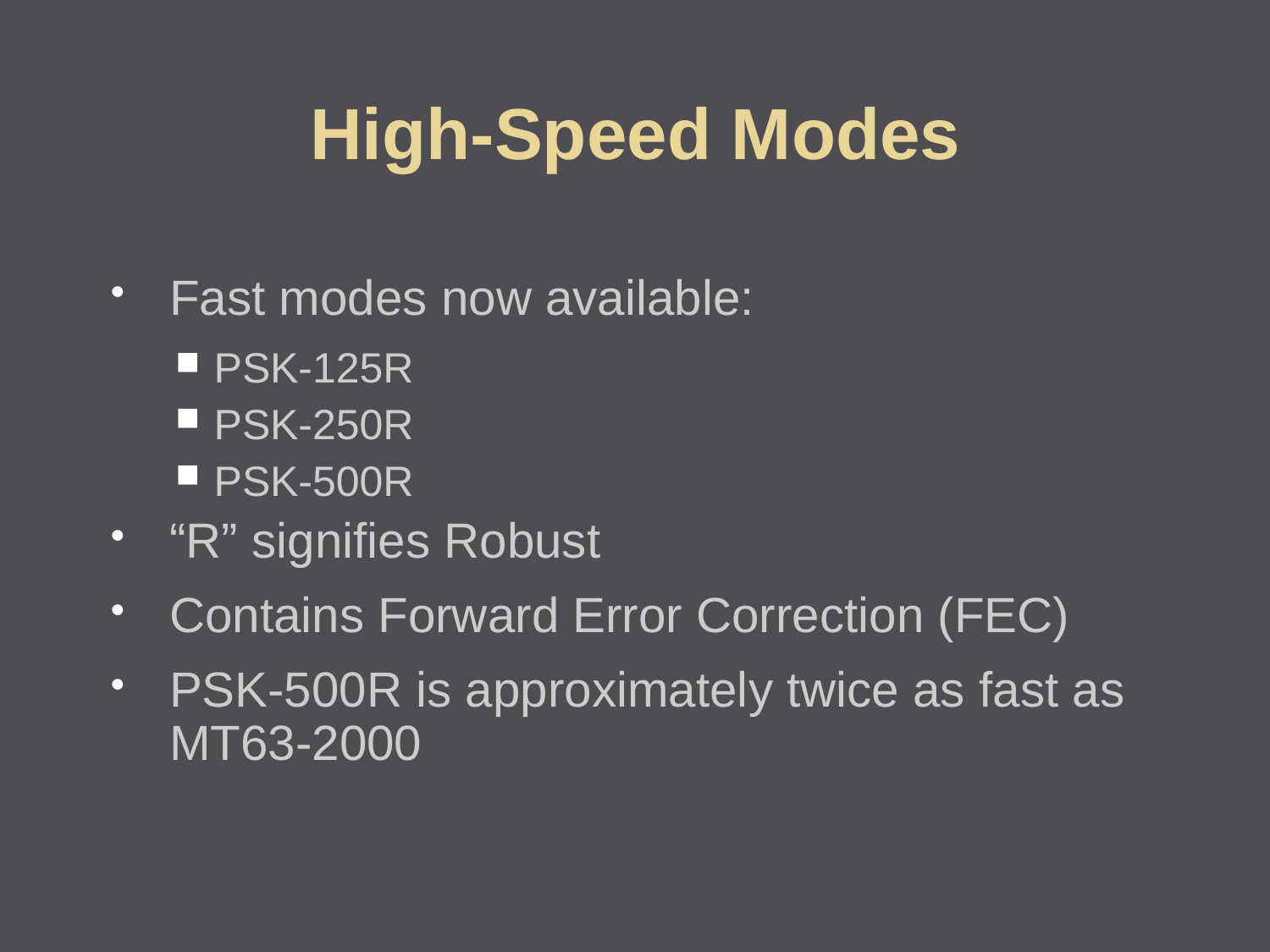

High-Speed Modes
Fast modes now available:
PSK-125R
PSK-250R
PSK-500R
“R” signifies Robust
Contains Forward Error Correction (FEC)
PSK-500R is approximately twice as fast as MT63-2000